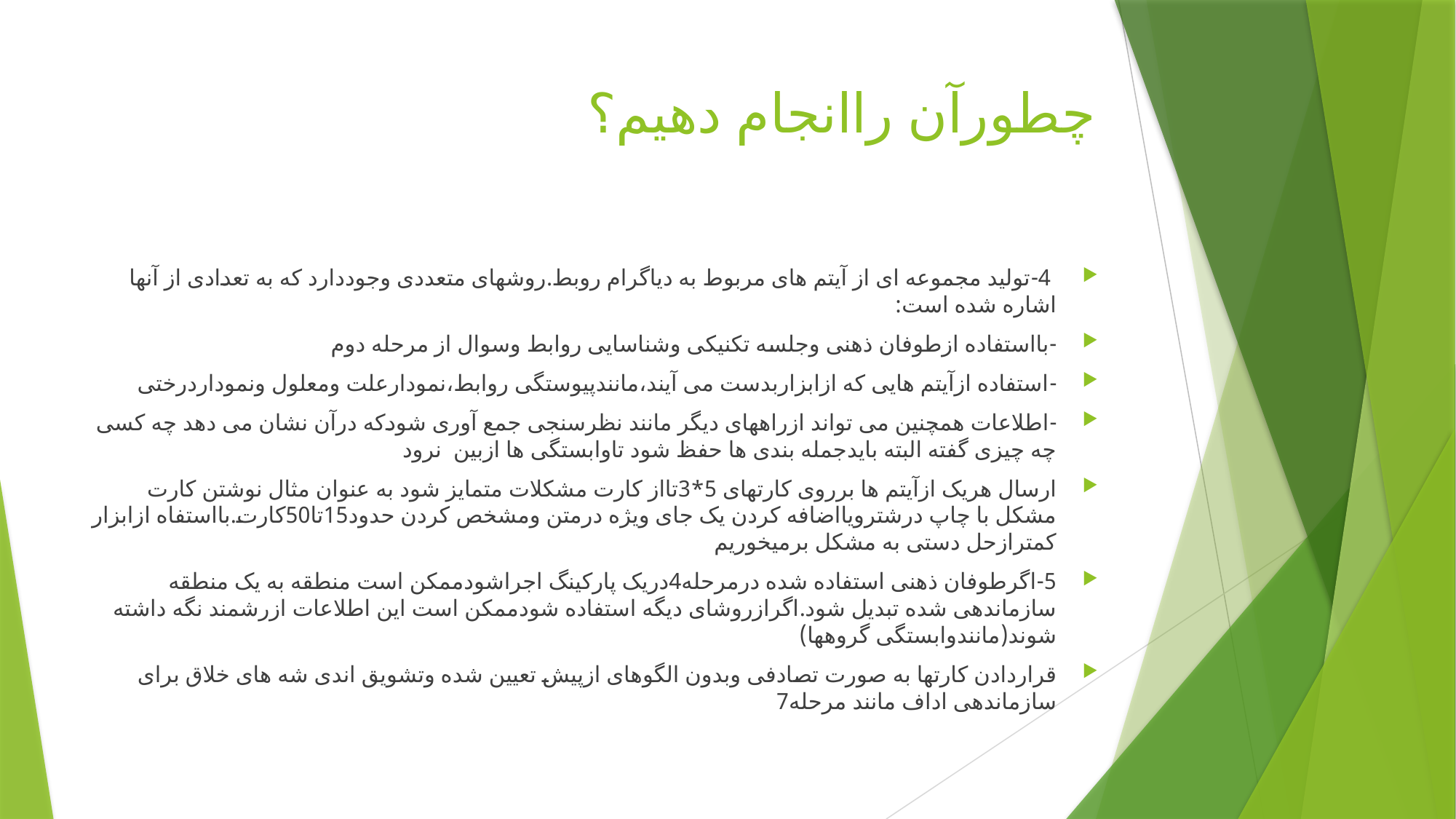

# چطورآن راانجام دهیم؟
 4-تولید مجموعه ای از آیتم های مربوط به دیاگرام روبط.روشهای متعددی وجوددارد که به تعدادی از آنها اشاره شده است:
-بااستفاده ازطوفان ذهنی وجلسه تکنیکی وشناسایی روابط وسوال از مرحله دوم
-استفاده ازآیتم هایی که ازابزاربدست می آیند،مانندپیوستگی روابط،نمودارعلت ومعلول ونموداردرختی
-اطلاعات همچنین می تواند ازراههای دیگر مانند نظرسنجی جمع آوری شودکه درآن نشان می دهد چه کسی چه چیزی گفته البته بایدجمله بندی ها حفظ شود تاوابستگی ها ازبین  نرود
ارسال هریک ازآیتم ها برروی کارتهای 5*3تااز کارت مشکلات متمایز شود به عنوان مثال نوشتن کارت مشکل با چاپ درشترویااضافه کردن یک جای ویژه درمتن ومشخص کردن حدود15تا50کارت.بااستفاه ازابزار کمترازحل دستی به مشکل برمیخوریم
5-اگرطوفان ذهنی استفاده شده درمرحله4دریک پارکینگ اجراشودممکن است منطقه به یک منطقه سازماندهی شده تبدیل شود.اگرازروشای دیگه استفاده شودممکن است این اطلاعات ازرشمند نگه داشته شوند(مانندوابستگی گروهها)
قراردادن کارتها به صورت تصادفی وبدون الگوهای ازپیش تعیین شده وتشویق اندی شه های خلاق برای سازماندهی اداف مانند مرحله7